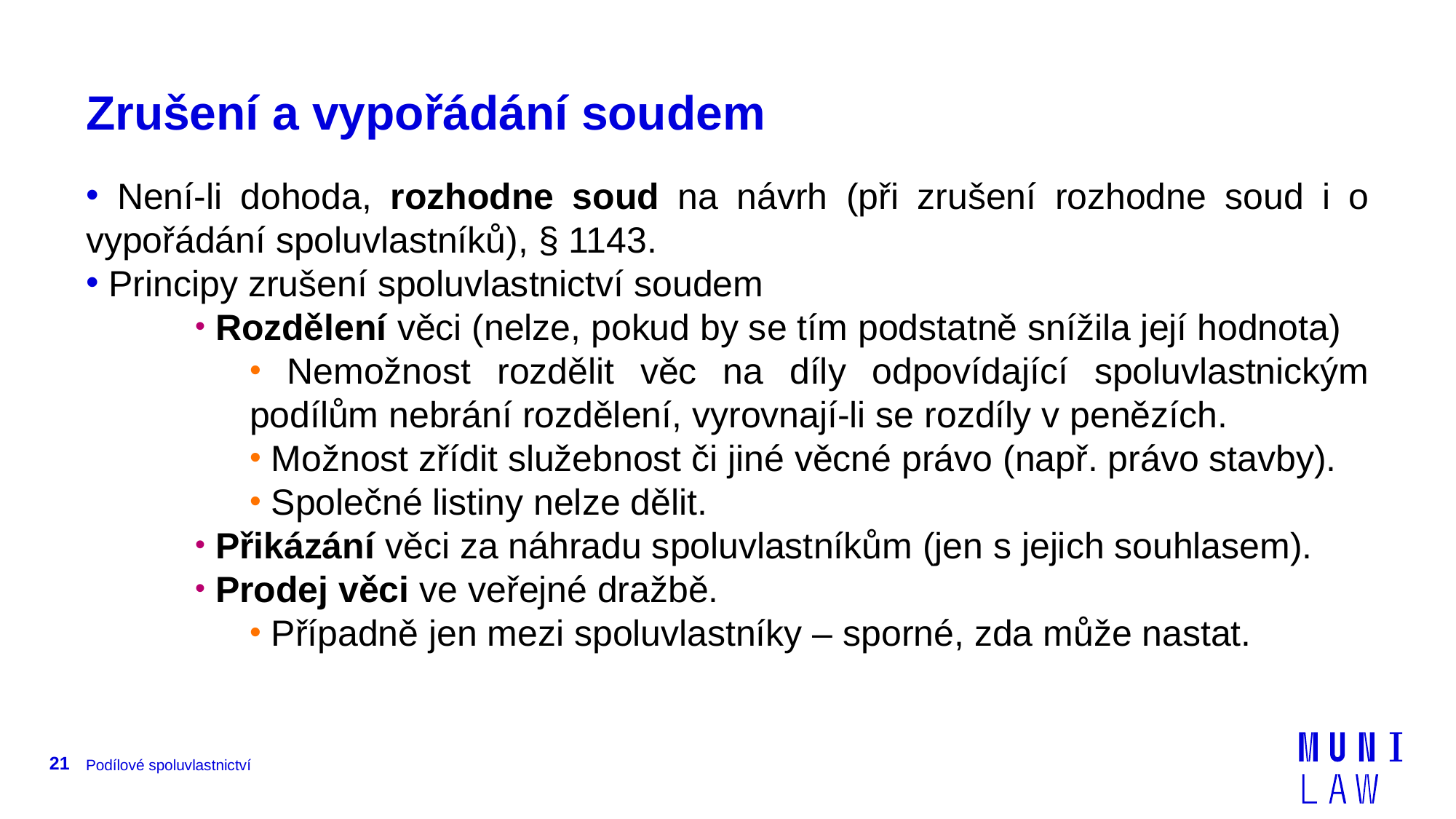

# Zrušení a vypořádání soudem
 Není-li dohoda, rozhodne soud na návrh (při zrušení rozhodne soud i o vypořádání spoluvlastníků), § 1143.
 Principy zrušení spoluvlastnictví soudem
 Rozdělení věci (nelze, pokud by se tím podstatně snížila její hodnota)
 Nemožnost rozdělit věc na díly odpovídající spoluvlastnickým podílům nebrání rozdělení, vyrovnají-li se rozdíly v penězích.
 Možnost zřídit služebnost či jiné věcné právo (např. právo stavby).
 Společné listiny nelze dělit.
 Přikázání věci za náhradu spoluvlastníkům (jen s jejich souhlasem).
 Prodej věci ve veřejné dražbě.
 Případně jen mezi spoluvlastníky – sporné, zda může nastat.
21
Podílové spoluvlastnictví